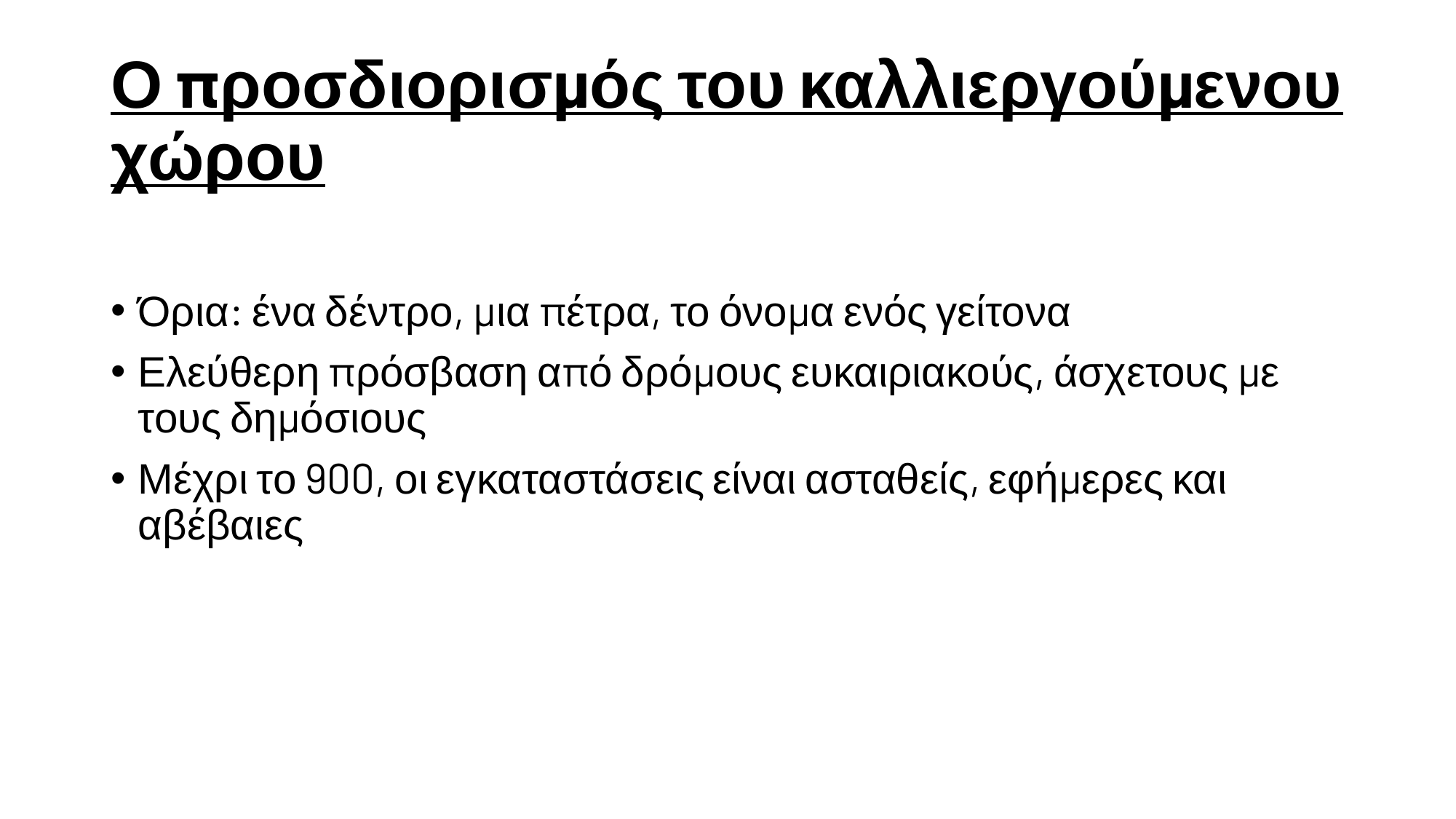

# Ο προσδιορισμός του καλλιεργούμενου χώρου

Όρια: ένα δέντρο, μια πέτρα, το όνομα ενός γείτονα
Ελεύθερη πρόσβαση από δρόμους ευκαιριακούς, άσχετους με τους δημόσιους
Μέχρι το 900, οι εγκαταστάσεις είναι ασταθείς, εφήμερες και αβέβαιες